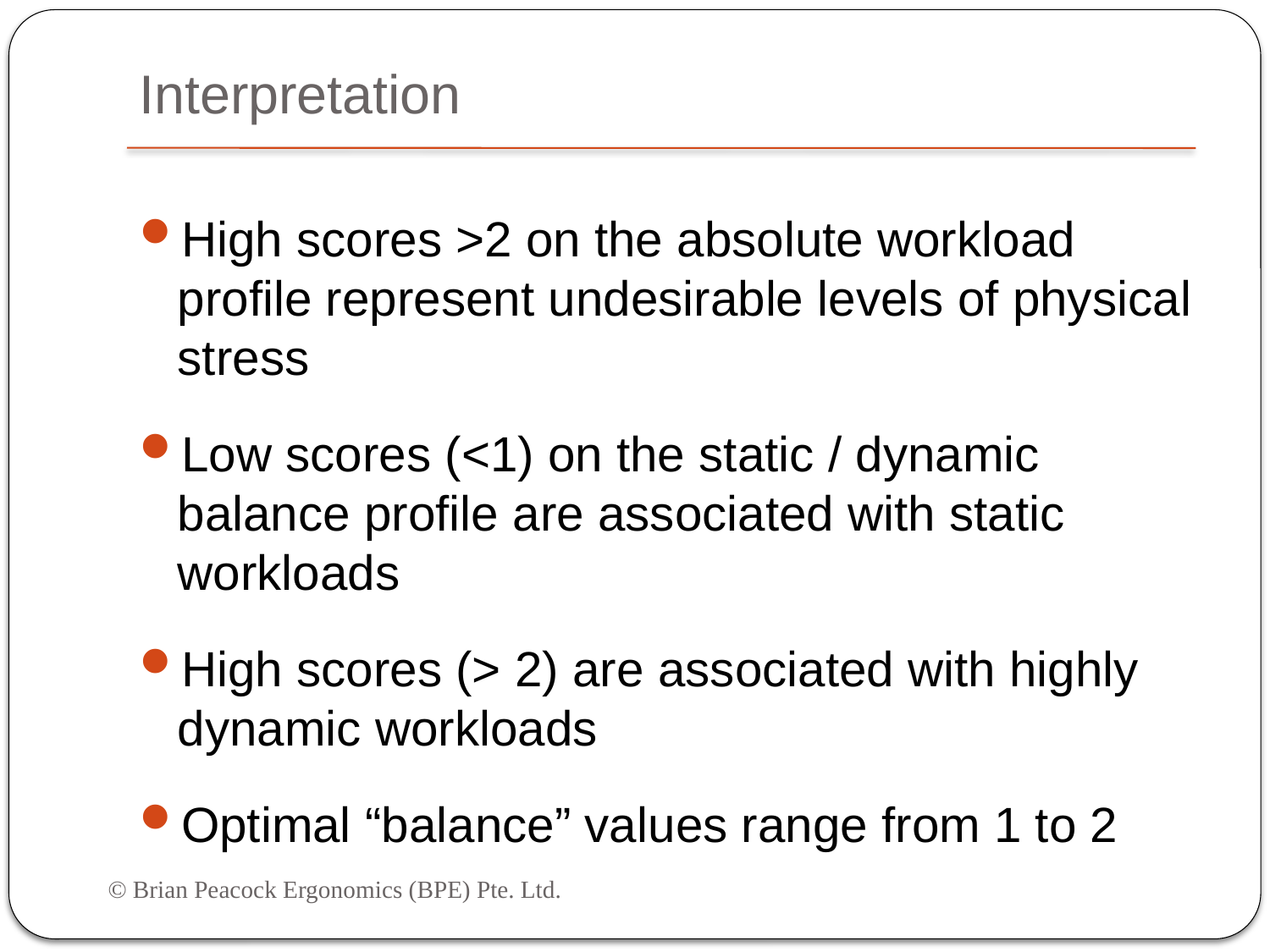

# Interpretation
High scores >2 on the absolute workload profile represent undesirable levels of physical stress

Low scores (<1) on the static / dynamic balance profile are associated with static workloads

High scores (> 2) are associated with highly dynamic workloads

Optimal “balance” values range from 1 to 2
© Brian Peacock Ergonomics (BPE) Pte. Ltd.